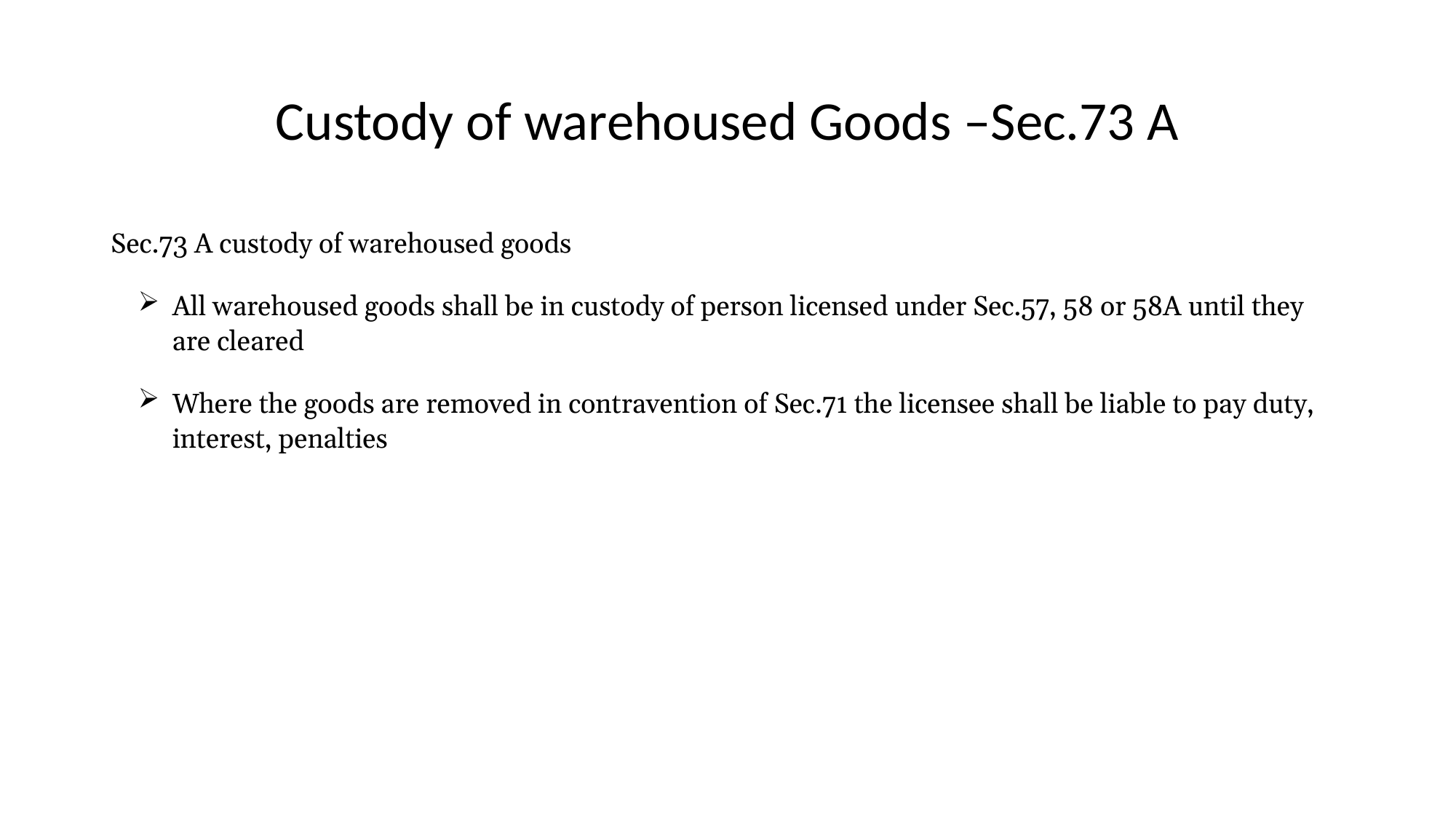

# Custody of warehoused Goods –Sec.73 A
Sec.73 A custody of warehoused goods
All warehoused goods shall be in custody of person licensed under Sec.57, 58 or 58A until they are cleared
Where the goods are removed in contravention of Sec.71 the licensee shall be liable to pay duty, interest, penalties